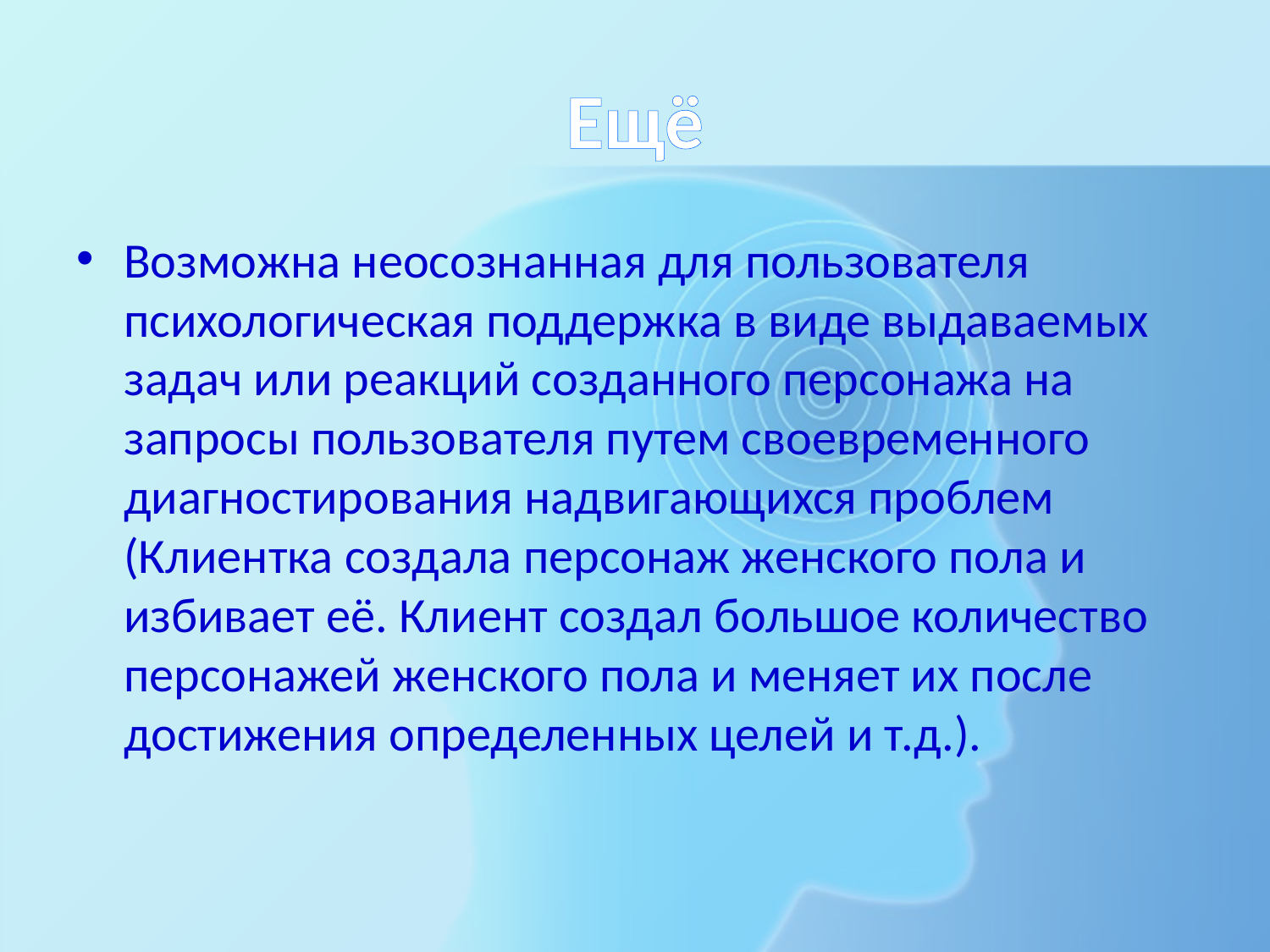

# Ещё
Возможна неосознанная для пользователя психологическая поддержка в виде выдаваемых задач или реакций созданного персонажа на запросы пользователя путем своевременного диагностирования надвигающихся проблем (Клиентка создала персонаж женского пола и избивает её. Клиент создал большое количество персонажей женского пола и меняет их после достижения определенных целей и т.д.).